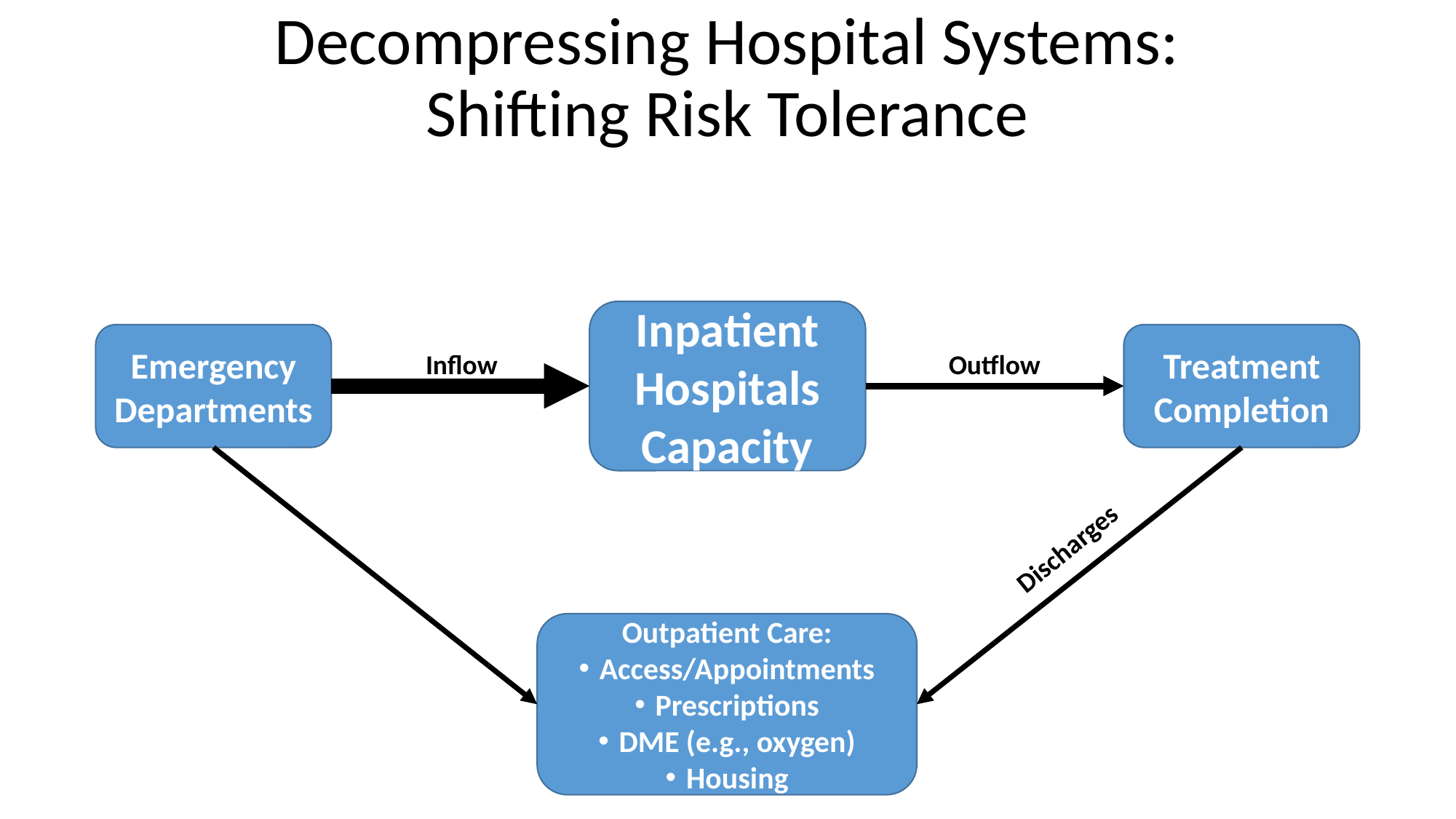

# Decompressing Hospital Systems: Shifting Risk Tolerance
Inpatient
Hospitals
Capacity
Emergency Departments
Treatment
Completion
Inflow
Outflow
Discharges
Outpatient Care:
Access/Appointments
Prescriptions
DME (e.g., oxygen)
Housing